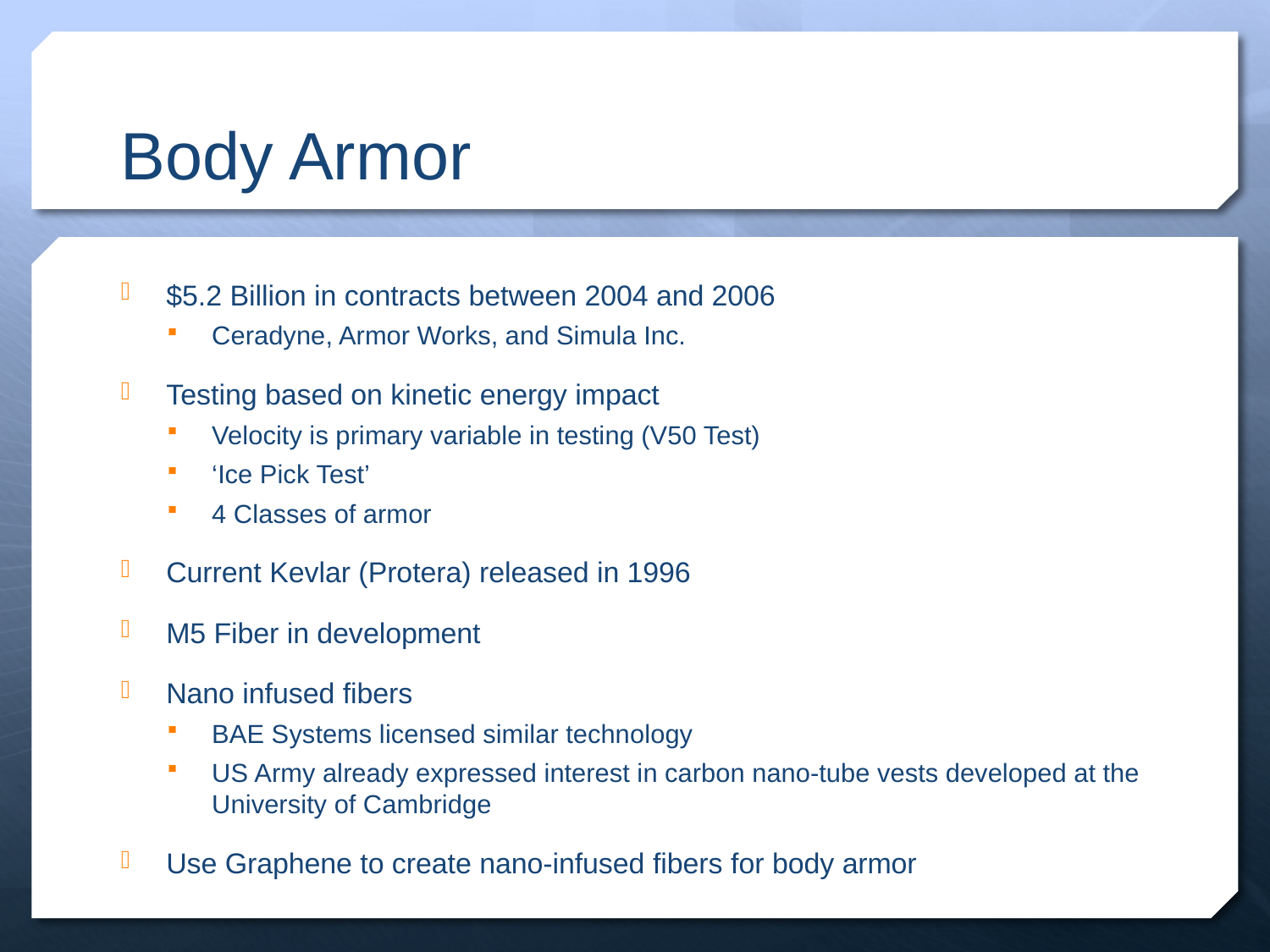

# Body Armor
$5.2 Billion in contracts between 2004 and 2006
Ceradyne, Armor Works, and Simula Inc.
Testing based on kinetic energy impact
Velocity is primary variable in testing (V50 Test)
‘Ice Pick Test’
4 Classes of armor
Current Kevlar (Protera) released in 1996
M5 Fiber in development
Nano infused fibers
BAE Systems licensed similar technology
US Army already expressed interest in carbon nano-tube vests developed at the University of Cambridge
Use Graphene to create nano-infused fibers for body armor